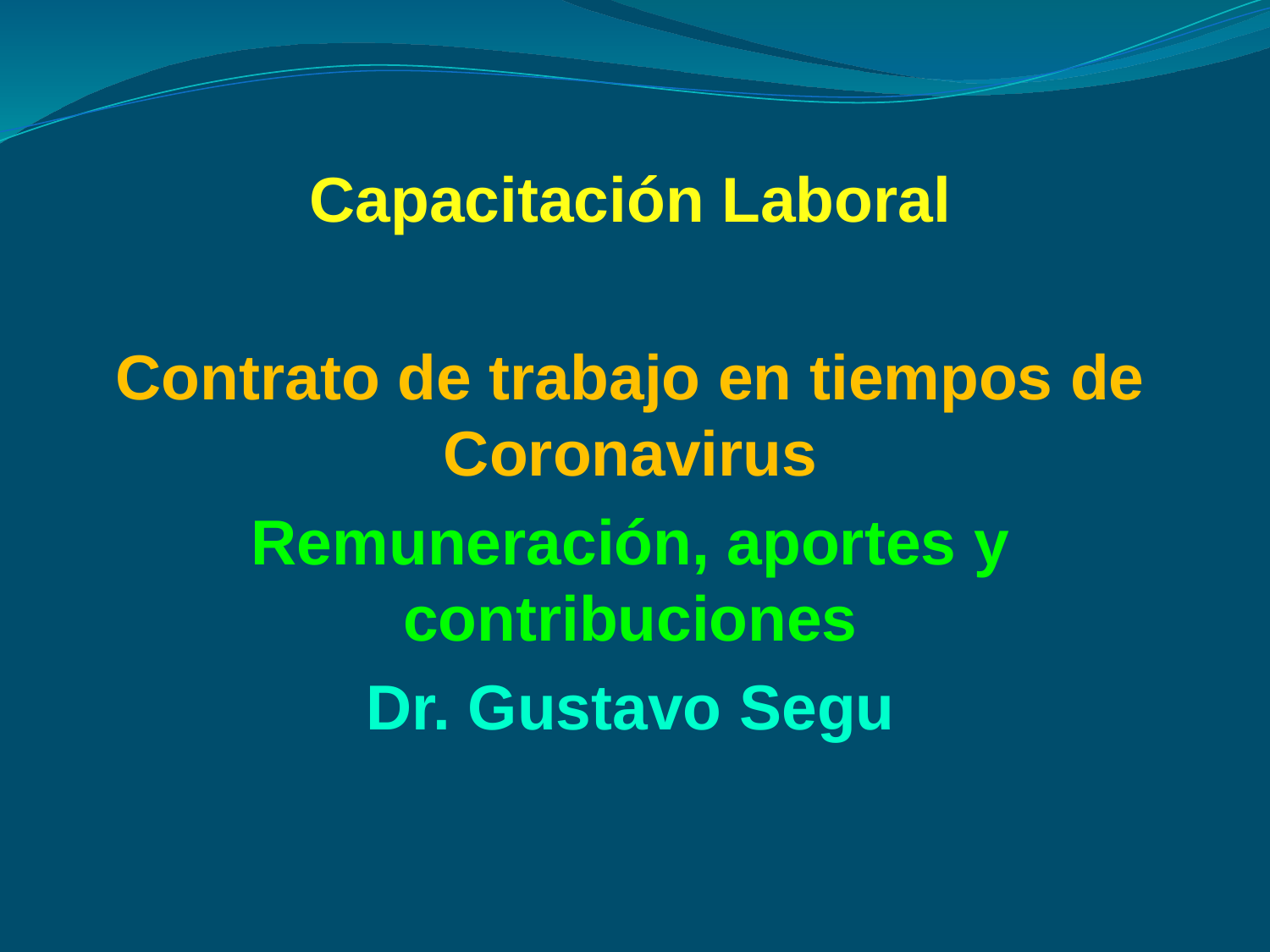

Capacitación Laboral

Contrato de trabajo en tiempos de Coronavirus
Remuneración, aportes y contribuciones
Dr. Gustavo Segu